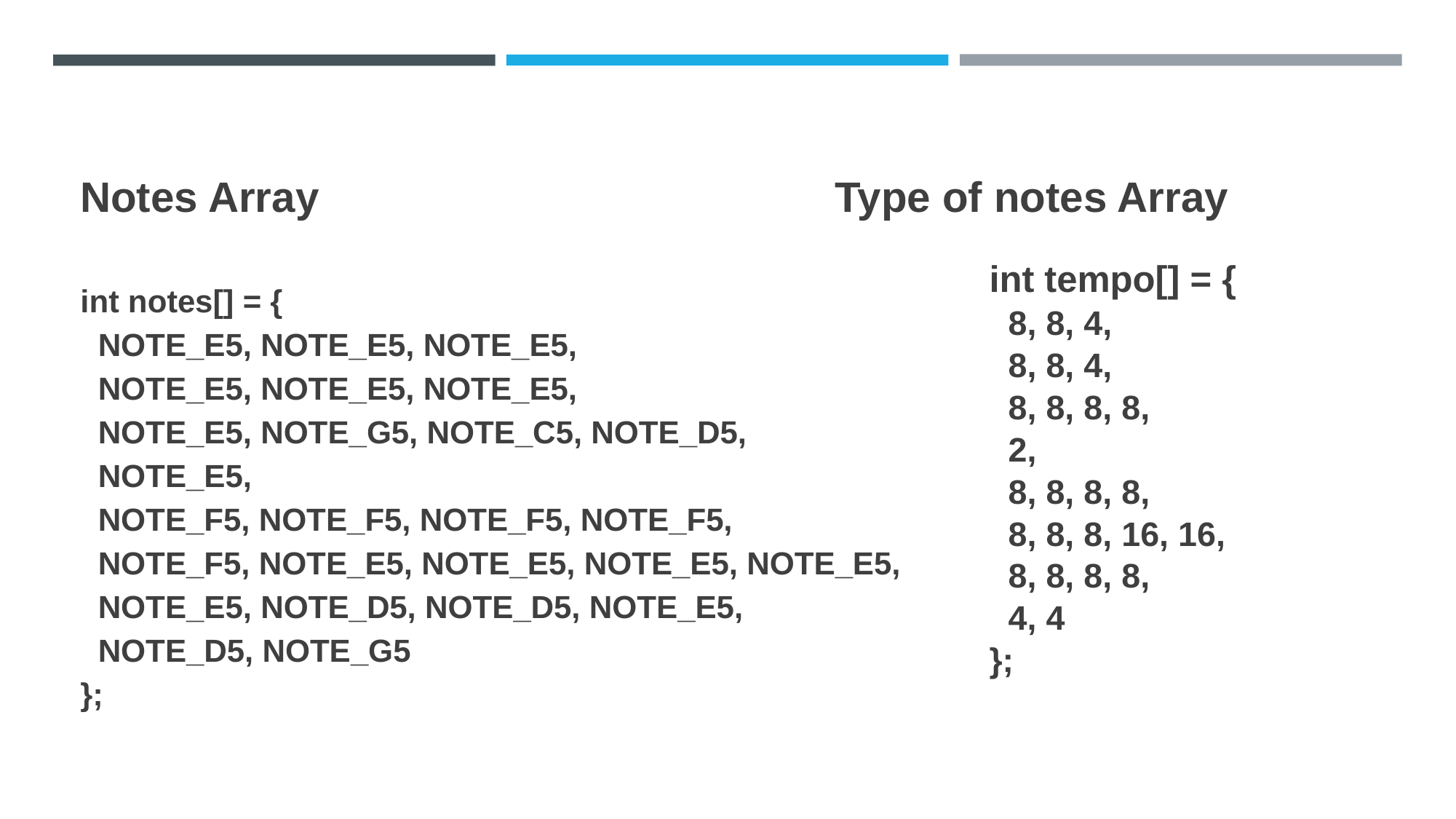

# Notes Array
Type of notes Array
int tempo[] = {
  8, 8, 4,
  8, 8, 4,
  8, 8, 8, 8,
  2,
  8, 8, 8, 8,
  8, 8, 8, 16, 16,
  8, 8, 8, 8,
  4, 4
};

int notes[] = {
  NOTE_E5, NOTE_E5, NOTE_E5,
  NOTE_E5, NOTE_E5, NOTE_E5,
  NOTE_E5, NOTE_G5, NOTE_C5, NOTE_D5,
  NOTE_E5,
  NOTE_F5, NOTE_F5, NOTE_F5, NOTE_F5,
  NOTE_F5, NOTE_E5, NOTE_E5, NOTE_E5, NOTE_E5,
  NOTE_E5, NOTE_D5, NOTE_D5, NOTE_E5,
  NOTE_D5, NOTE_G5
};